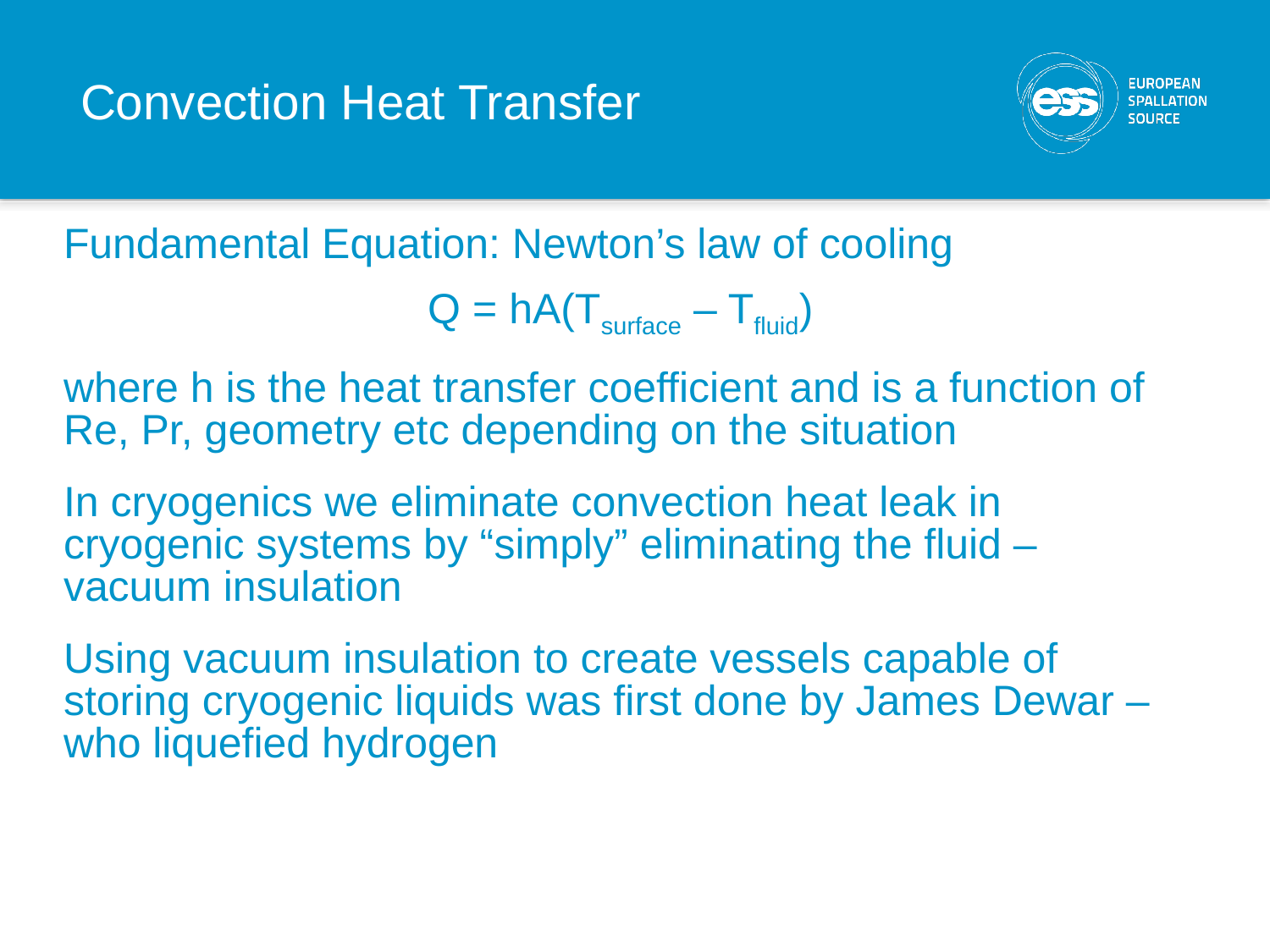

# Convection Heat Transfer
Fundamental Equation: Newton’s law of cooling
Q = hA(Tsurface – Tfluid)
where h is the heat transfer coefficient and is a function of Re, Pr, geometry etc depending on the situation
In cryogenics we eliminate convection heat leak in cryogenic systems by “simply” eliminating the fluid – vacuum insulation
Using vacuum insulation to create vessels capable of storing cryogenic liquids was first done by James Dewar – who liquefied hydrogen